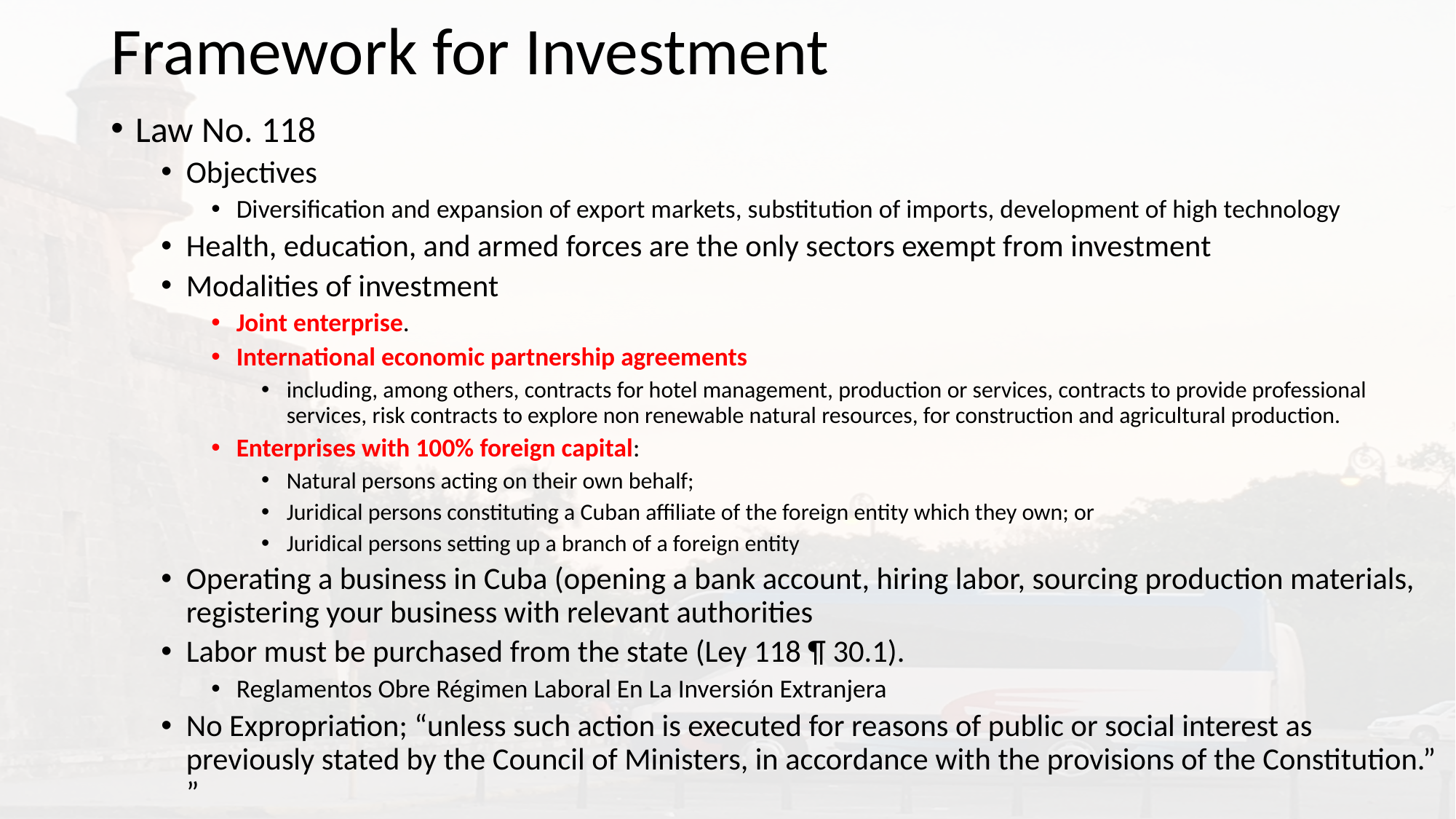

# Framework for Investment
Law No. 118
Objectives
Diversification and expansion of export markets, substitution of imports, development of high technology
Health, education, and armed forces are the only sectors exempt from investment
Modalities of investment
Joint enterprise.
International economic partnership agreements
including, among others, contracts for hotel management, production or services, contracts to provide professional services, risk contracts to explore non renewable natural resources, for construction and agricultural production.
Enterprises with 100% foreign capital:
Natural persons acting on their own behalf;
Juridical persons constituting a Cuban affiliate of the foreign entity which they own; or
Juridical persons setting up a branch of a foreign entity
Operating a business in Cuba (opening a bank account, hiring labor, sourcing production materials, registering your business with relevant authorities
Labor must be purchased from the state (Ley 118 ¶ 30.1).
Reglamentos Obre Régimen Laboral En La Inversión Extranjera
No Expropriation; “unless such action is executed for reasons of public or social interest as previously stated by the Council of Ministers, in accordance with the provisions of the Constitution.” ”